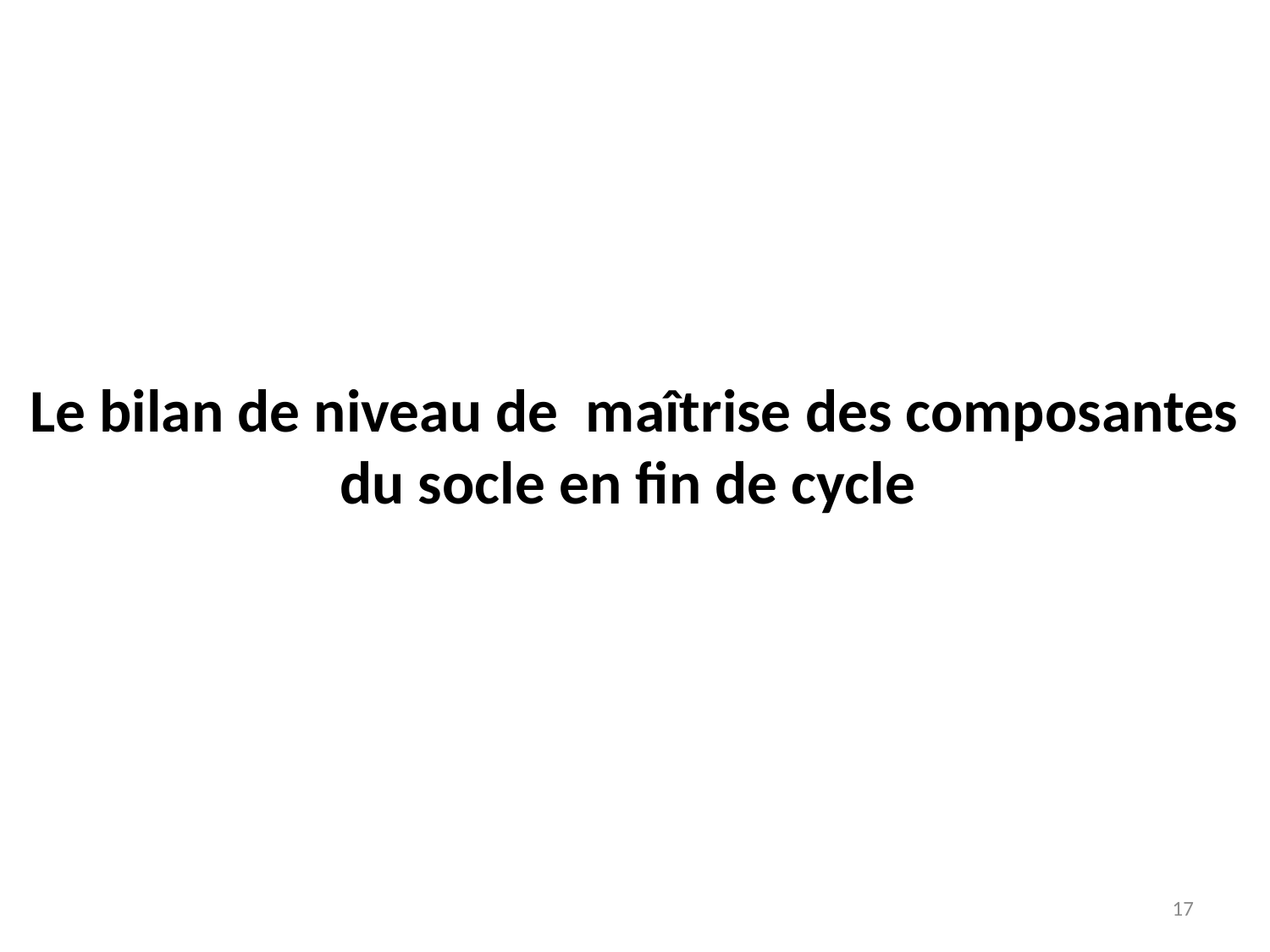

# Le bilan de niveau de  maîtrise des composantes du socle en fin de cycle
17